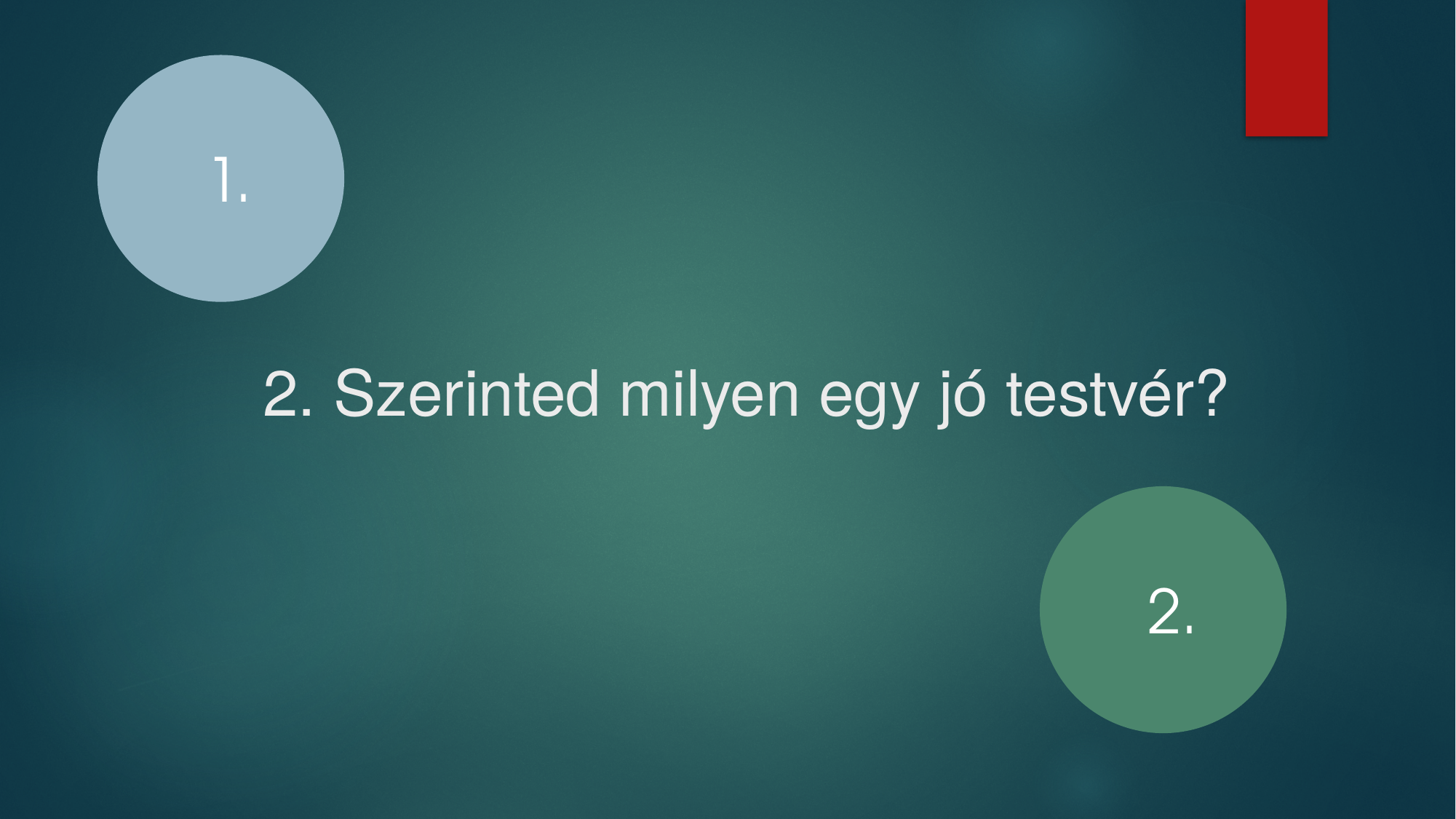

1.
# 2. Szerinted milyen egy jó testvér?

2.